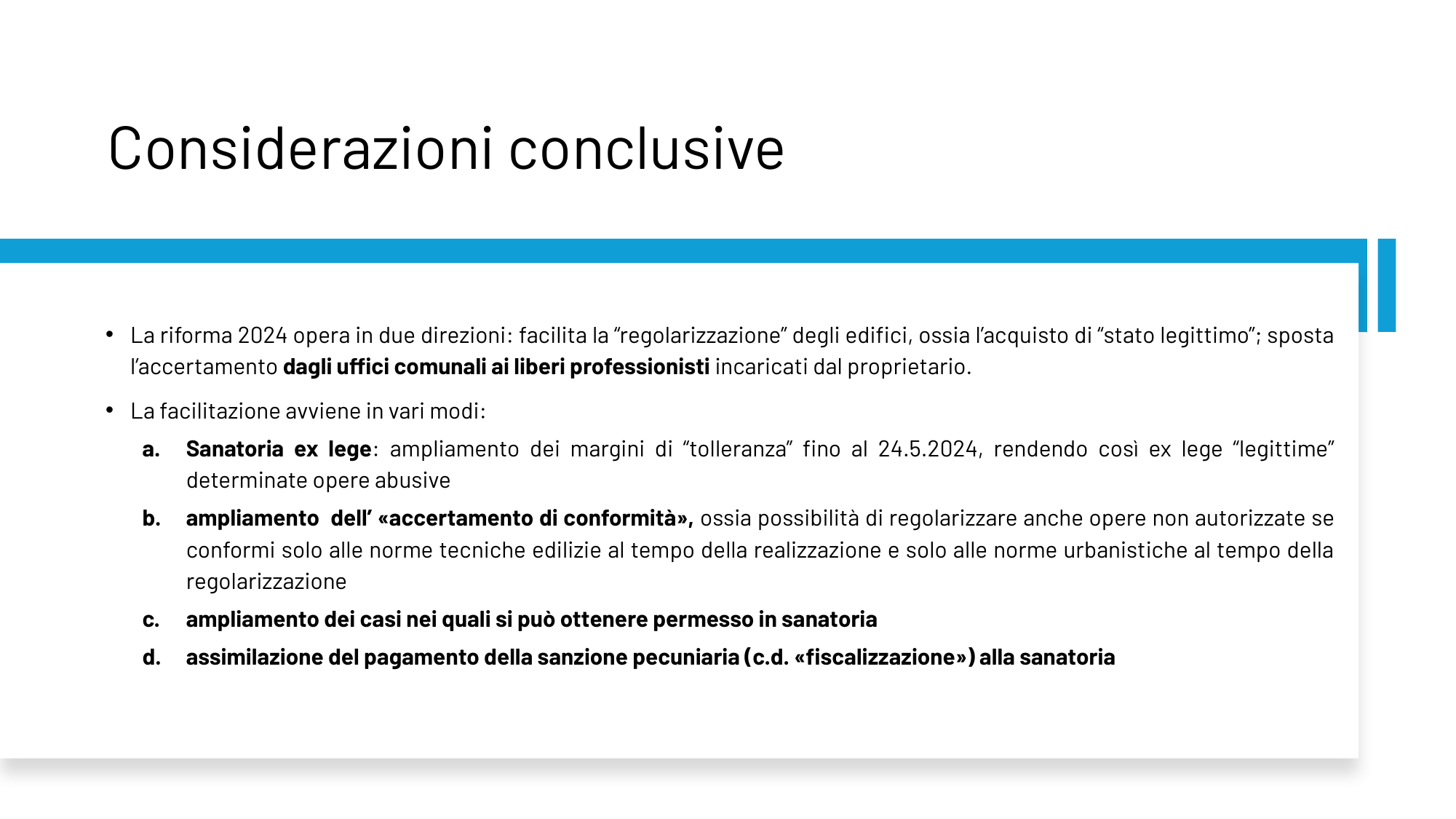

# Considerazioni conclusive

La riforma 2024 opera in due direzioni: facilita la “regolarizzazione” degli edifici, ossia l’acquisto di “stato legittimo”; sposta l’accertamento dagli uffici comunali ai liberi professionisti incaricati dal proprietario.
La facilitazione avviene in vari modi:
Sanatoria ex lege: ampliamento dei margini di “tolleranza” fino al 24.5.2024, rendendo così ex lege “legittime” determinate opere abusive
ampliamento  dell’ «accertamento di conformità», ossia possibilità di regolarizzare anche opere non autorizzate se conformi solo alle norme tecniche edilizie al tempo della realizzazione e solo alle norme urbanistiche al tempo della regolarizzazione
ampliamento dei casi nei quali si può ottenere permesso in sanatoria
assimilazione del pagamento della sanzione pecuniaria (c.d. «fiscalizzazione») alla sanatoria